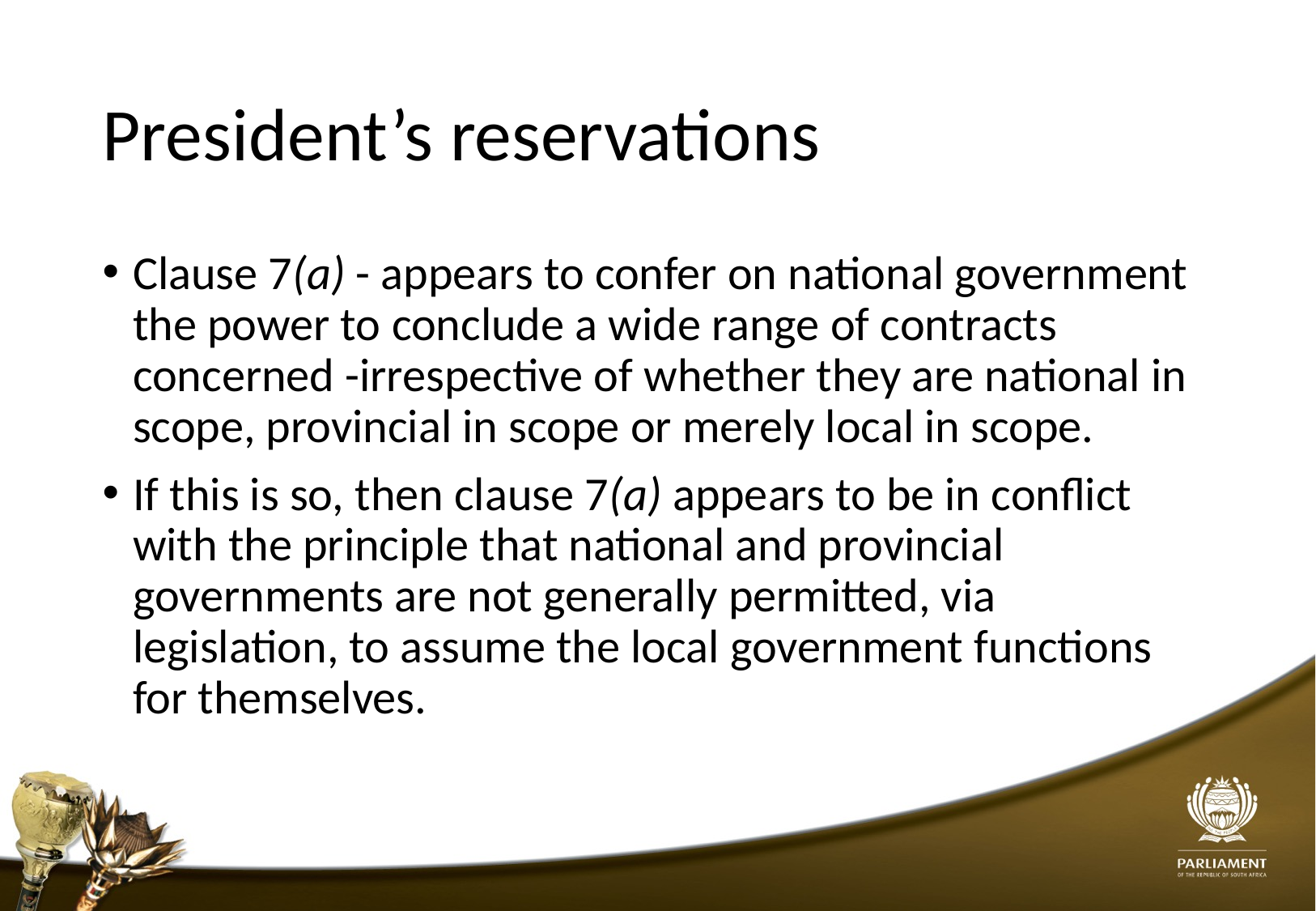

# President’s reservations
Clause 7(a) - appears to confer on national government the power to conclude a wide range of contracts concerned -irrespective of whether they are national in scope, provincial in scope or merely local in scope.
If this is so, then clause 7(a) appears to be in conflict with the principle that national and provincial governments are not generally permitted, via legislation, to assume the local government functions for themselves.